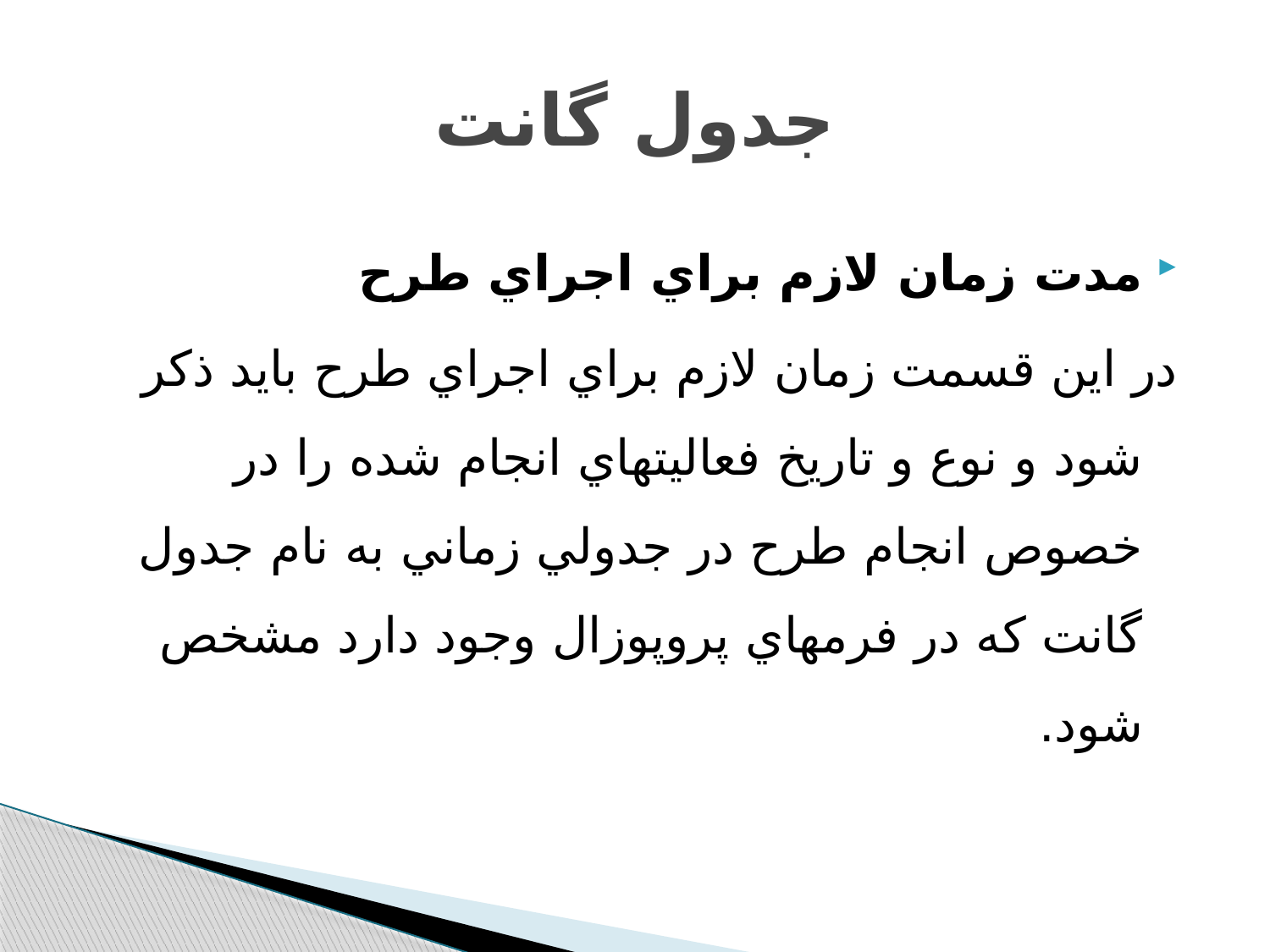

# جدول گانت
مدت زمان لازم براي اجراي طرح
در اين قسمت زمان لازم براي اجراي طرح بايد ذكر شود و نوع و تاريخ فعاليتهاي انجام شده را در خصوص انجام طرح در جدولي زماني به نام جدول گانت كه در فرمهاي پروپوزال وجود دارد مشخص شود.